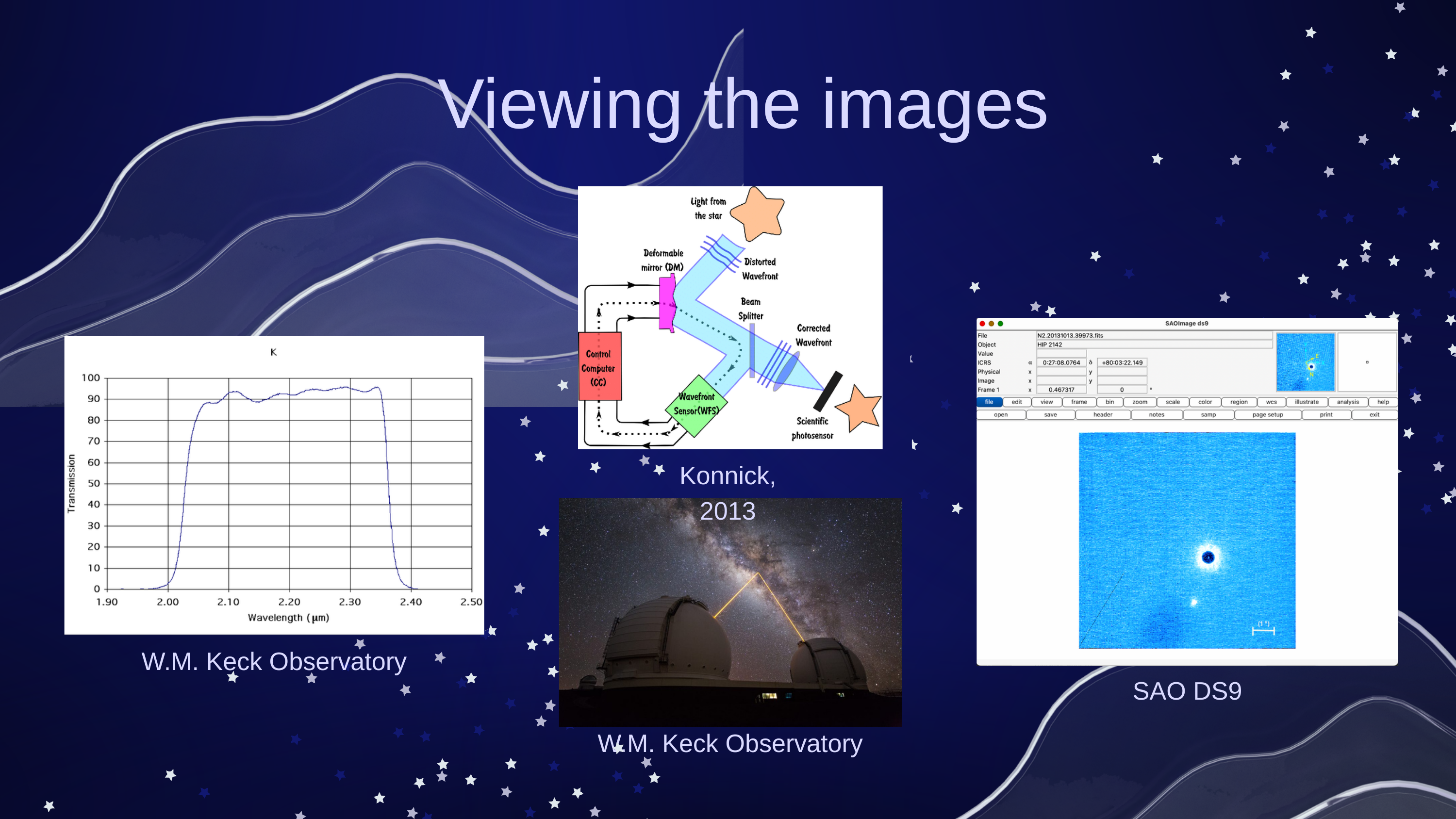

Viewing the images

Konnick, 2013

W.M. Keck Observatory
SAO DS9
W.M. Keck Observatory